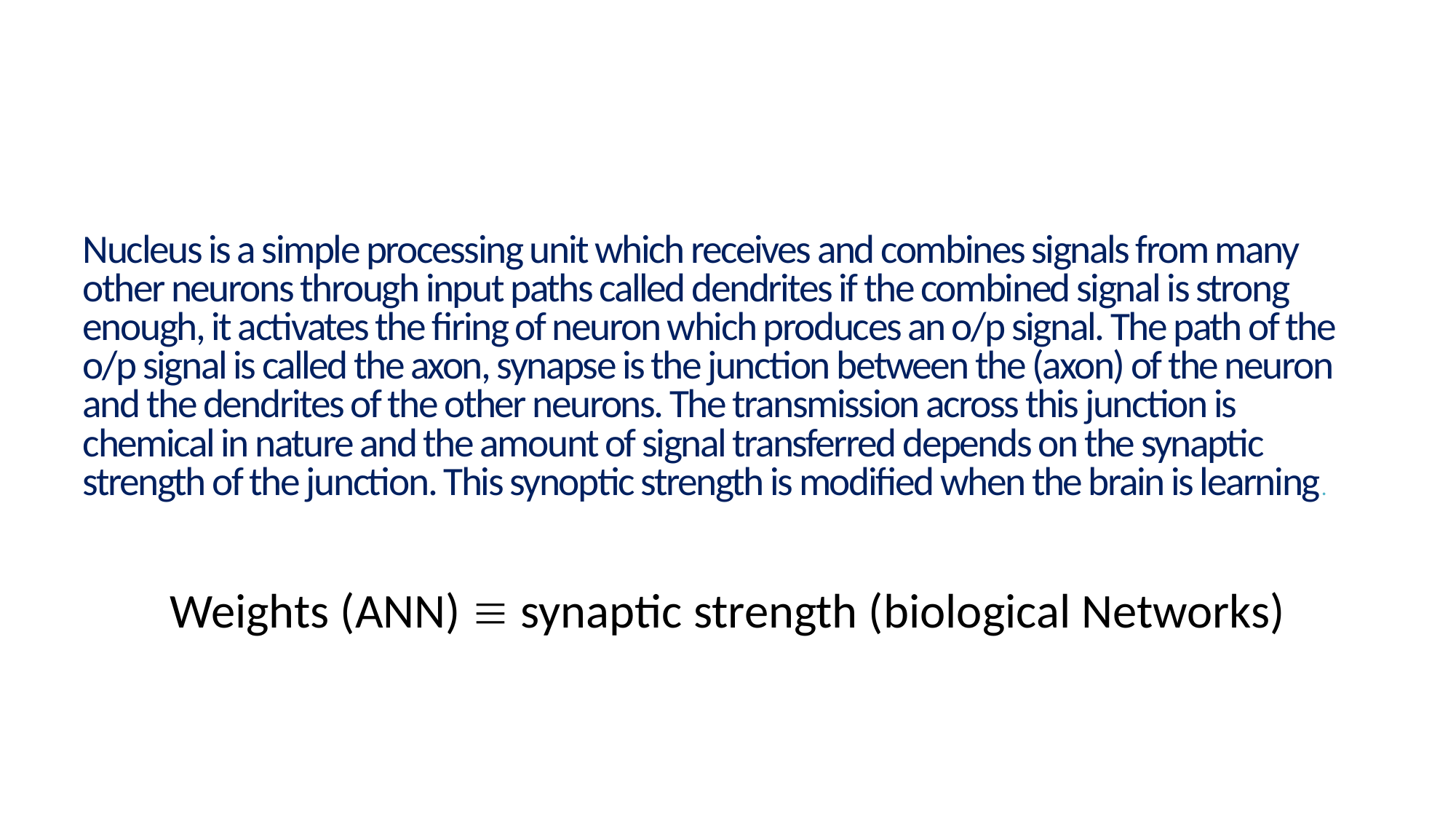

# Nucleus is a simple processing unit which receives and combines signals from many other neurons through input paths called dendrites if the combined signal is strong enough, it activates the firing of neuron which produces an o/p signal. The path of the o/p signal is called the axon, synapse is the junction between the (axon) of the neuron and the dendrites of the other neurons. The transmission across this junction is chemical in nature and the amount of signal transferred depends on the synaptic strength of the junction. This synoptic strength is modified when the brain is learning.
Weights (ANN) ≡ synaptic strength (biological Networks)